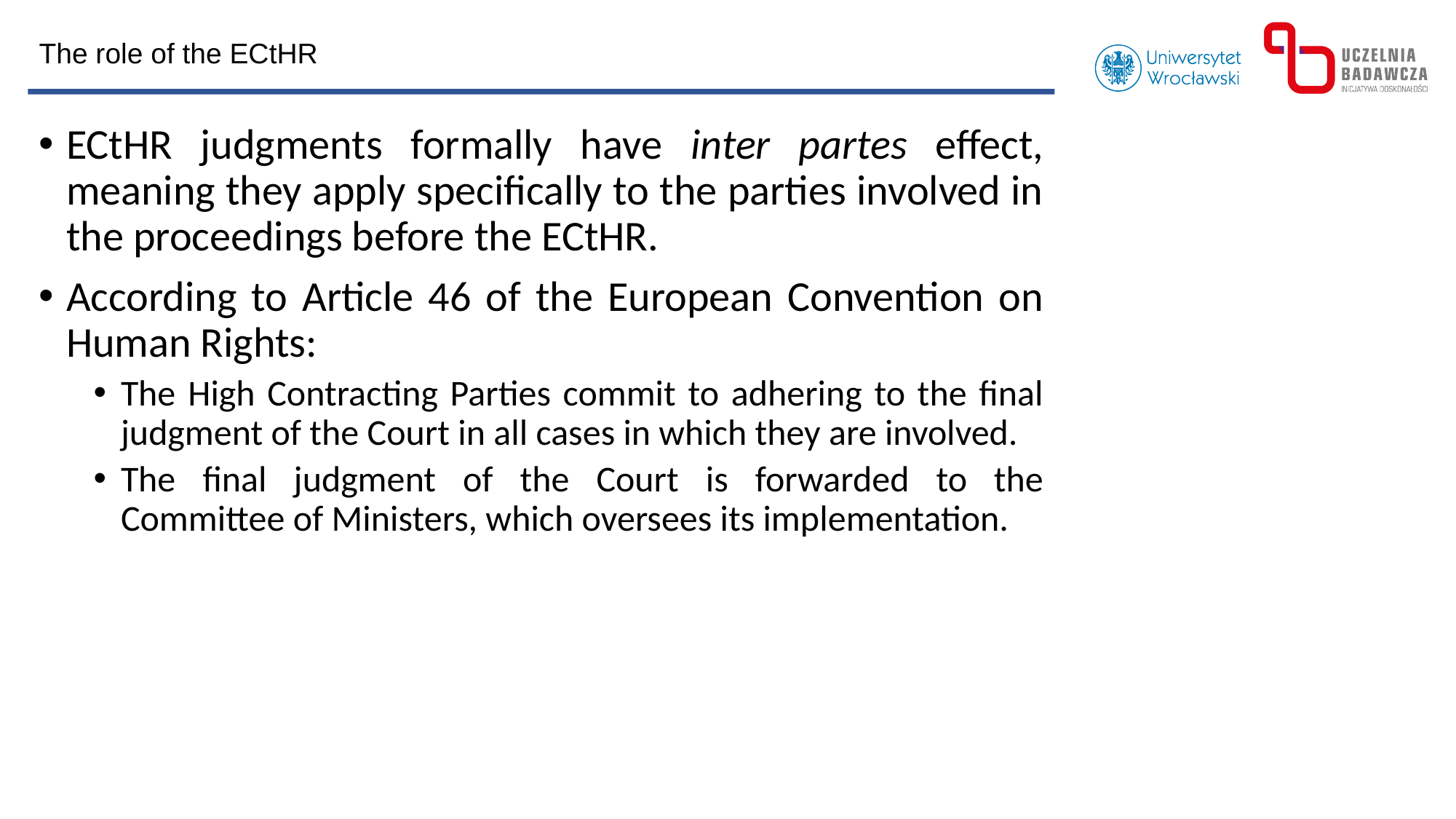

The role of the ECtHR
ECtHR judgments formally have inter partes effect, meaning they apply specifically to the parties involved in the proceedings before the ECtHR.
According to Article 46 of the European Convention on Human Rights:
The High Contracting Parties commit to adhering to the final judgment of the Court in all cases in which they are involved.
The final judgment of the Court is forwarded to the Committee of Ministers, which oversees its implementation.